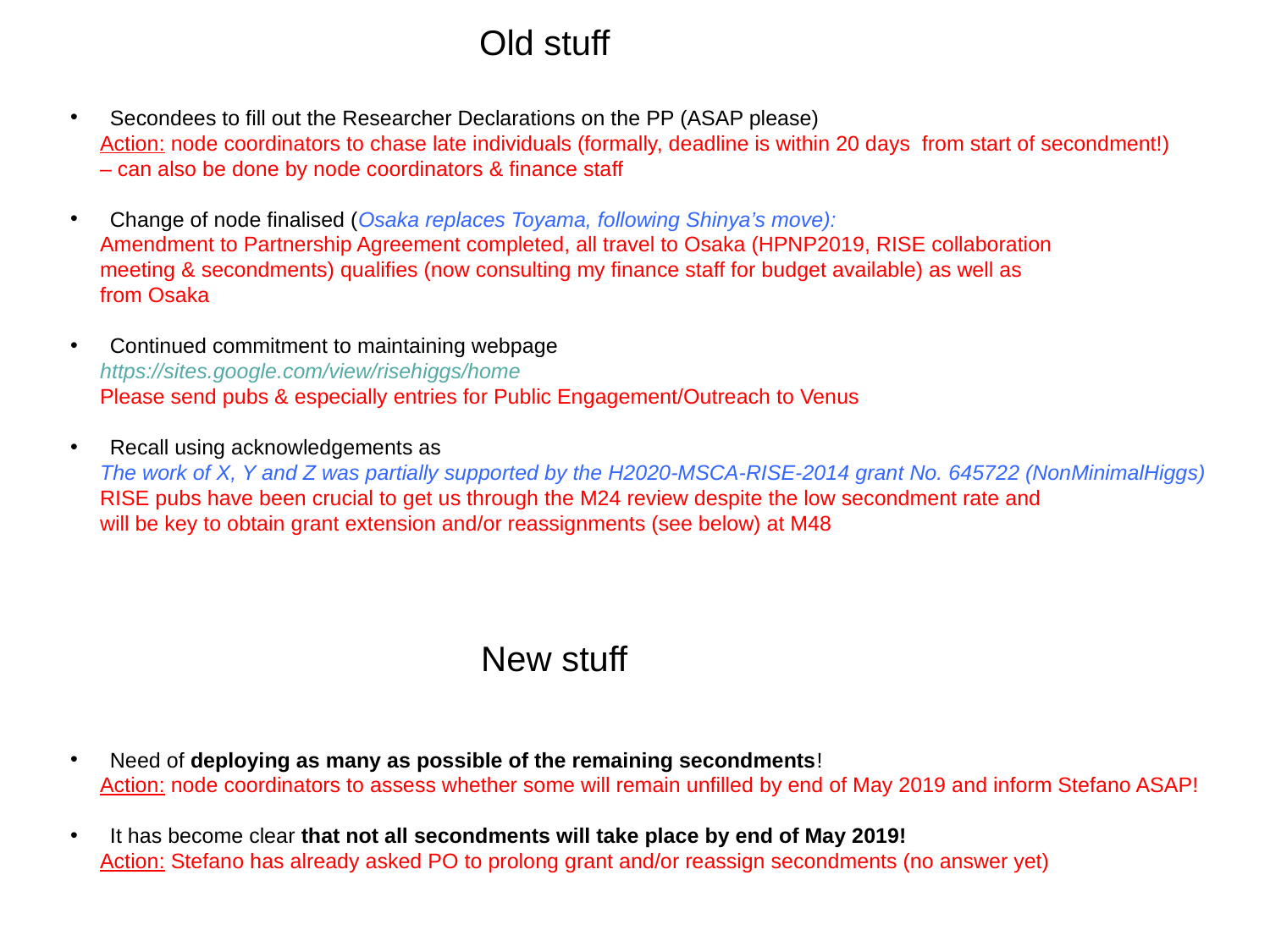

Old stuff

Secondees to fill out the Researcher Declarations on the PP (ASAP please)
     Action: node coordinators to chase late individuals (formally, deadline is within 20 days  from start of secondment!)
     – can also be done by node coordinators & finance staff

Change of node finalised (Osaka replaces Toyama, following Shinya’s move):
     Amendment to Partnership Agreement completed, all travel to Osaka (HPNP2019, RISE collaboration
     meeting & secondments) qualifies (now consulting my finance staff for budget available) as well as
     from Osaka

Continued commitment to maintaining webpage
     https://sites.google.com/view/risehiggs/home
     Please send pubs & especially entries for Public Engagement/Outreach to Venus

Recall using acknowledgements as
     The work of X, Y and Z was partially supported by the H2020-MSCA-RISE-2014 grant No. 645722 (NonMinimalHiggs)
     RISE pubs have been crucial to get us through the M24 review despite the low secondment rate and
     will be key to obtain grant extension and/or reassignments (see below) at M48

			     New stuff

Need of deploying as many as possible of the remaining secondments!
     Action: node coordinators to assess whether some will remain unfilled by end of May 2019 and inform Stefano ASAP!

It has become clear that not all secondments will take place by end of May 2019!
     Action: Stefano has already asked PO to prolong grant and/or reassign secondments (no answer yet)